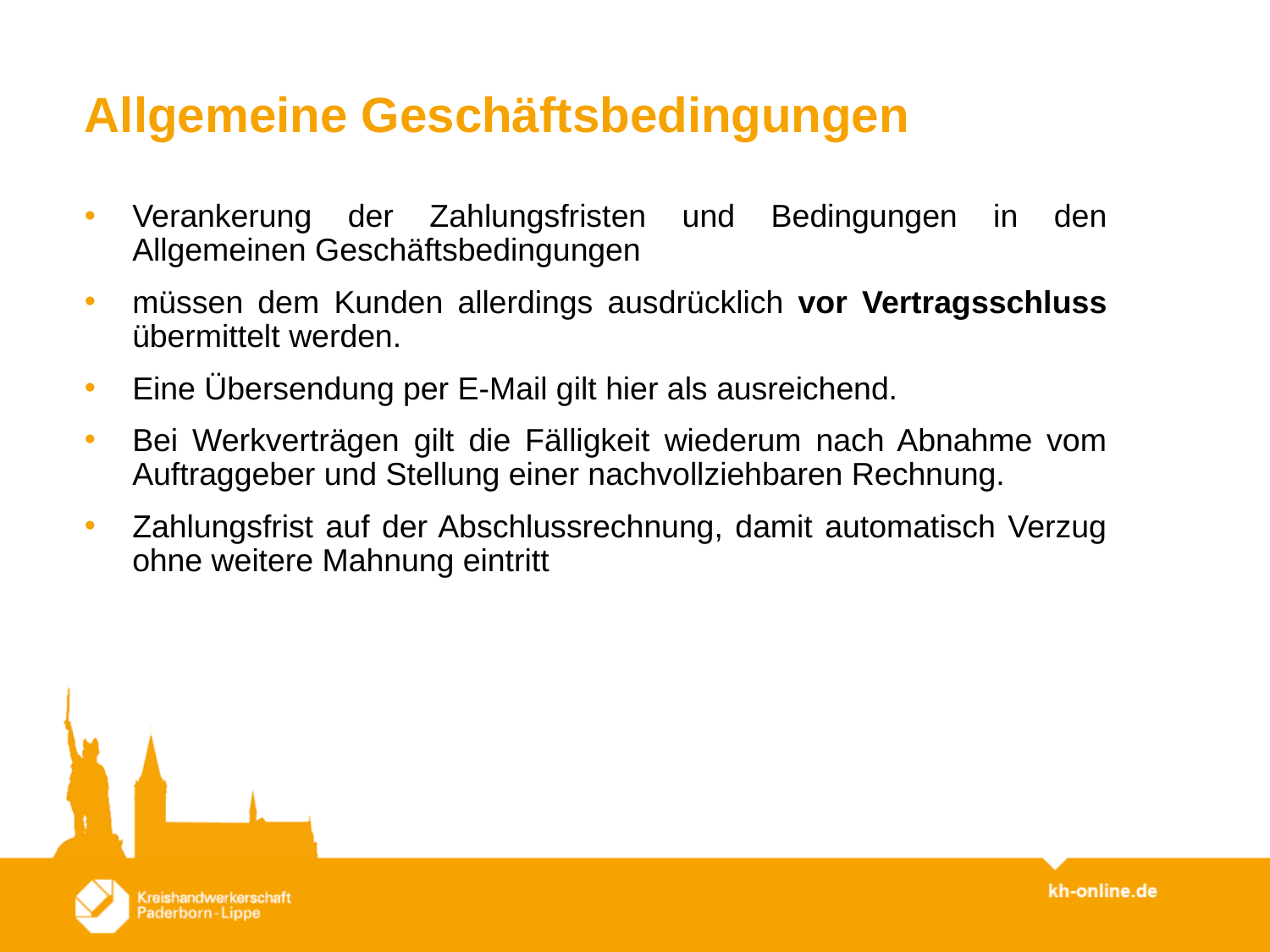

Allgemeine Geschäftsbedingungen
Verankerung der Zahlungsfristen und Bedingungen in den Allgemeinen Geschäftsbedingungen
müssen dem Kunden allerdings ausdrücklich vor Vertragsschluss übermittelt werden.
Eine Übersendung per E-Mail gilt hier als ausreichend.
Bei Werkverträgen gilt die Fälligkeit wiederum nach Abnahme vom Auftraggeber und Stellung einer nachvollziehbaren Rechnung.
Zahlungsfrist auf der Abschlussrechnung, damit automatisch Verzug ohne weitere Mahnung eintritt